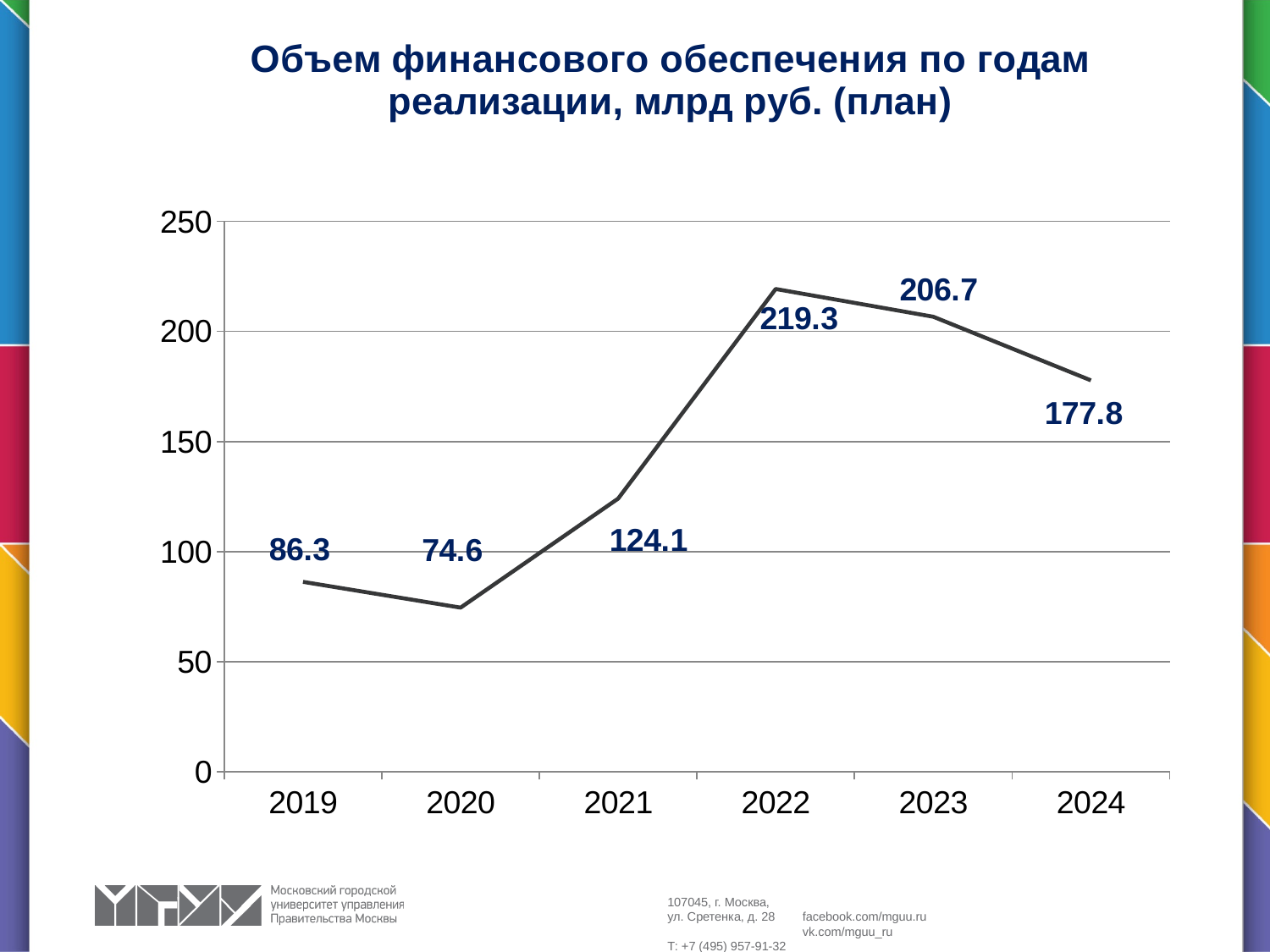

### Chart: Объем финансового обеспечения по годам реализации, млрд руб. (план)

| Category | Объем финансового обеспечения по годам реализации, млрд руб. |
|---|---|
| 2019 | 86.3 |
| 2020 | 74.6 |
| 2021 | 124.1 |
| 2022 | 219.3 |
| 2023 | 206.7 |
| 2024 | 177.8 |